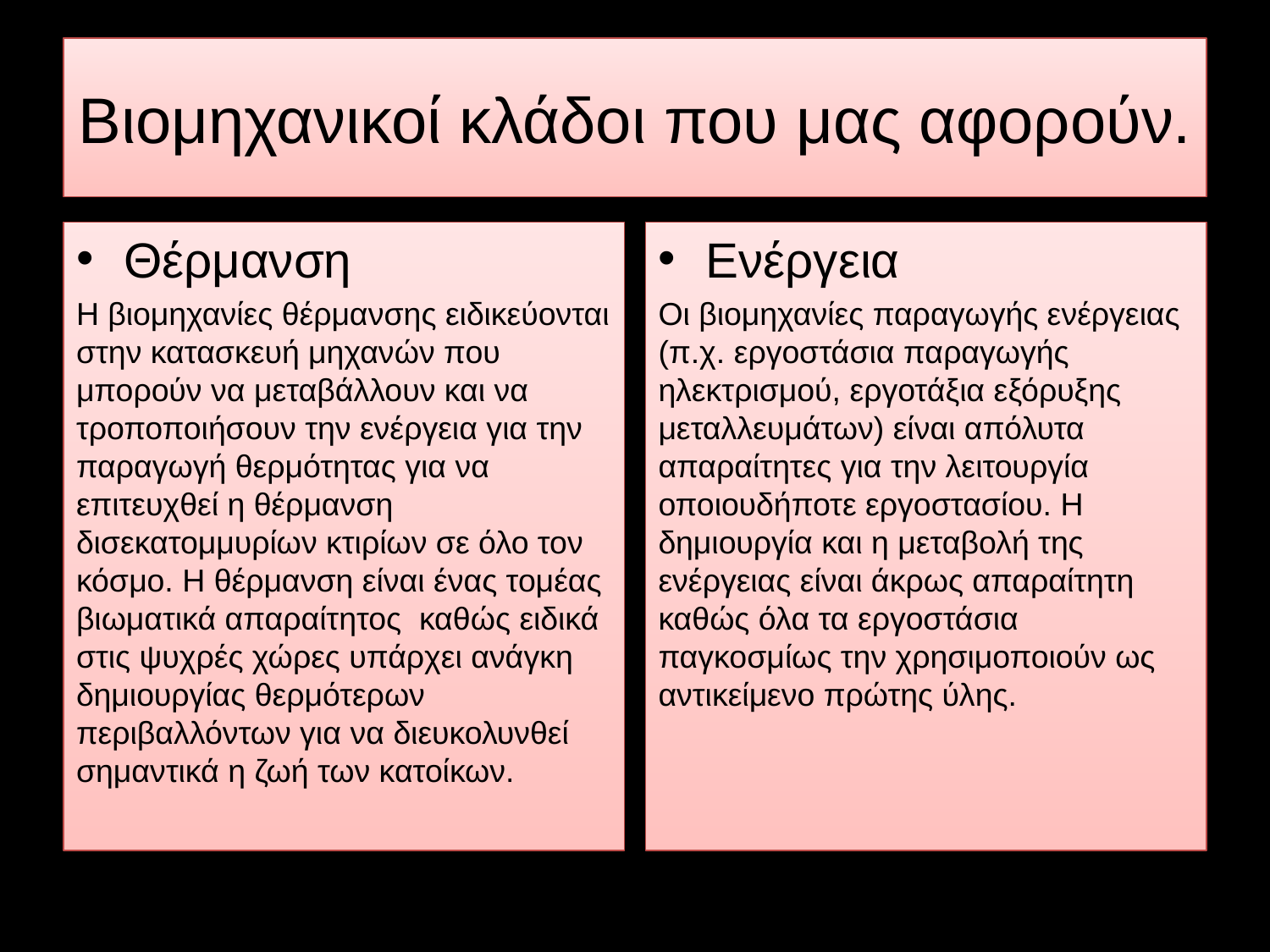

# Βιομηχανικοί κλάδοι που μας αφορούν.
Θέρμανση
Η βιομηχανίες θέρμανσης ειδικεύονται στην κατασκευή μηχανών που  μπορούν να μεταβάλλουν και να τροποποιήσουν την ενέργεια για την παραγωγή θερμότητας για να επιτευχθεί η θέρμανση δισεκατομμυρίων κτιρίων σε όλο τον κόσμο. Η θέρμανση είναι ένας τομέας βιωματικά απαραίτητος  καθώς ειδικά στις ψυχρές χώρες υπάρχει ανάγκη δημιουργίας θερμότερων περιβαλλόντων για να διευκολυνθεί σημαντικά η ζωή των κατοίκων.
Ενέργεια
Οι βιομηχανίες παραγωγής ενέργειας (π.χ. εργοστάσια παραγωγής ηλεκτρισμού, εργοτάξια εξόρυξης μεταλλευμάτων) είναι απόλυτα απαραίτητες για την λειτουργία οποιουδήποτε εργοστασίου. Η δημιουργία και η μεταβολή της ενέργειας είναι άκρως απαραίτητη καθώς όλα τα εργοστάσια παγκοσμίως την χρησιμοποιούν ως αντικείμενο πρώτης ύλης.